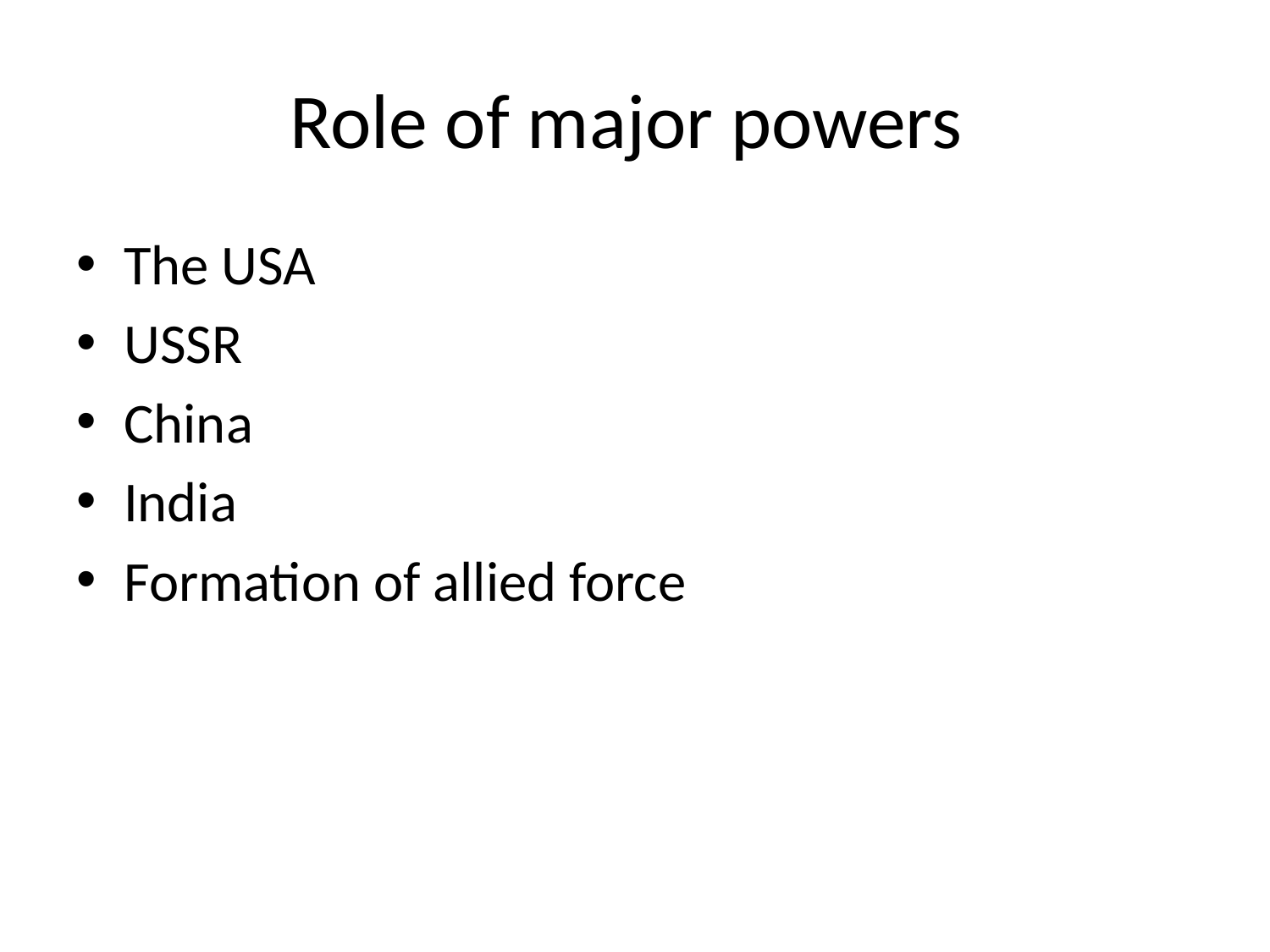

# Role of major powers
The USA
USSR
China
India
Formation of allied force